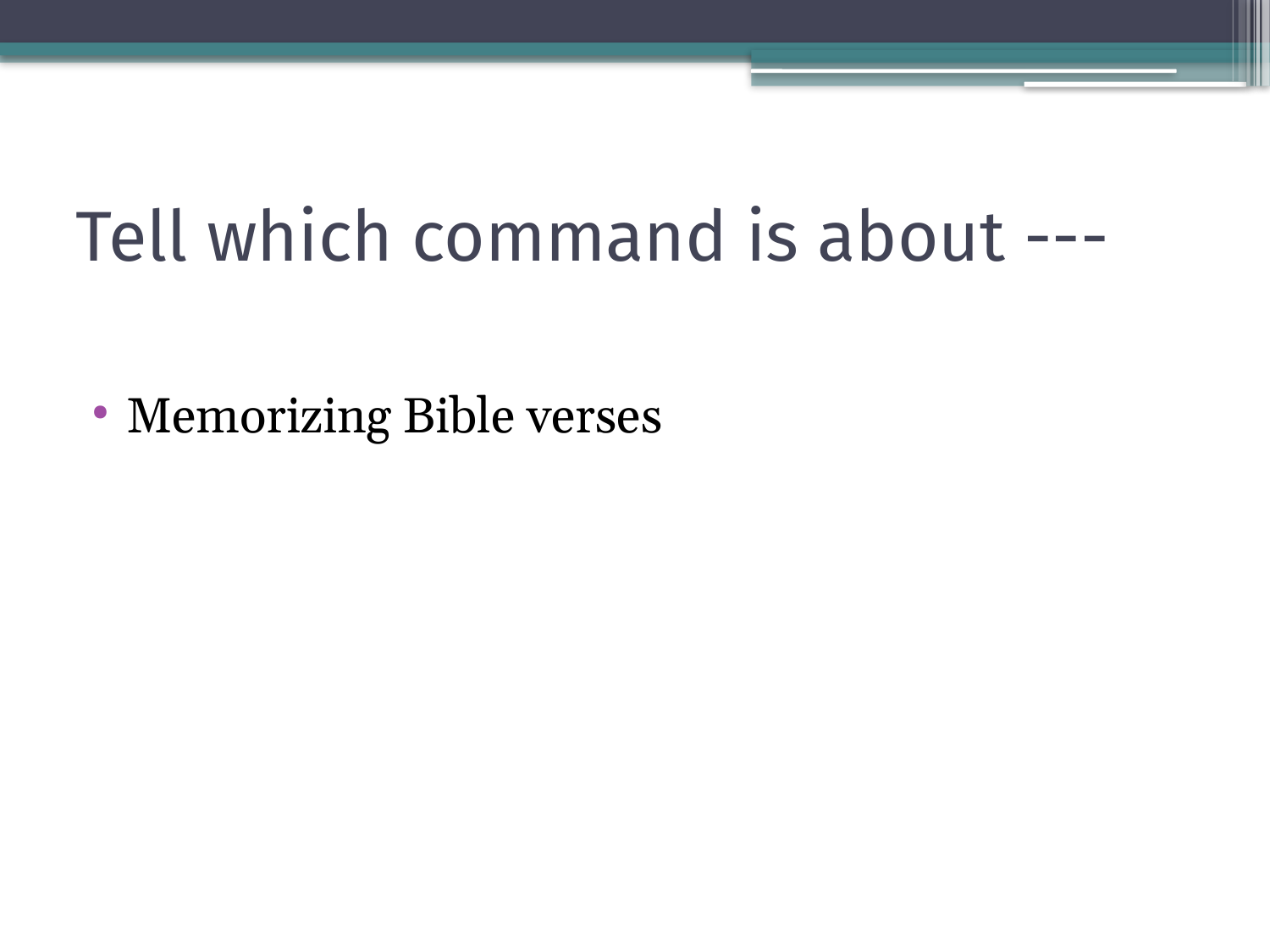

# Tell which command is about ---

Memorizing Bible verses